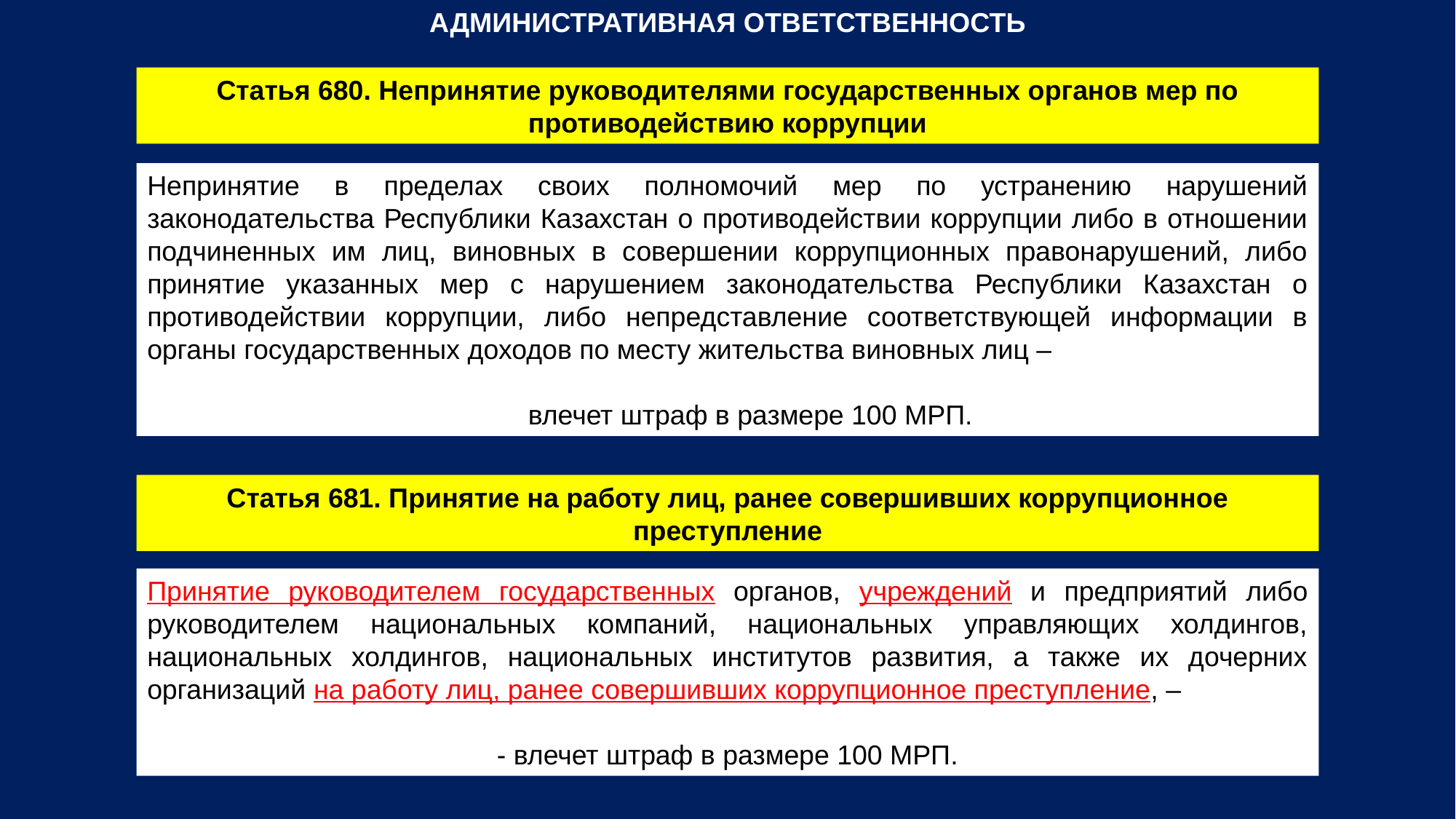

АДМИНИСТРАТИВНАЯ ОТВЕТСТВЕННОСТЬ
Статья 680. Непринятие руководителями государственных органов мер по противодействию коррупции
Непринятие в пределах своих полномочий мер по устранению нарушений законодательства Республики Казахстан о противодействии коррупции либо в отношении подчиненных им лиц, виновных в совершении коррупционных правонарушений, либо принятие указанных мер с нарушением законодательства Республики Казахстан о противодействии коррупции, либо непредставление соответствующей информации в органы государственных доходов по месту жительства виновных лиц –

      влечет штраф в размере 100 МРП.
Статья 681. Принятие на работу лиц, ранее совершивших коррупционное преступление
Принятие руководителем государственных органов, учреждений и предприятий либо руководителем национальных компаний, национальных управляющих холдингов, национальных холдингов, национальных институтов развития, а также их дочерних организаций на работу лиц, ранее совершивших коррупционное преступление, –

- влечет штраф в размере 100 МРП.